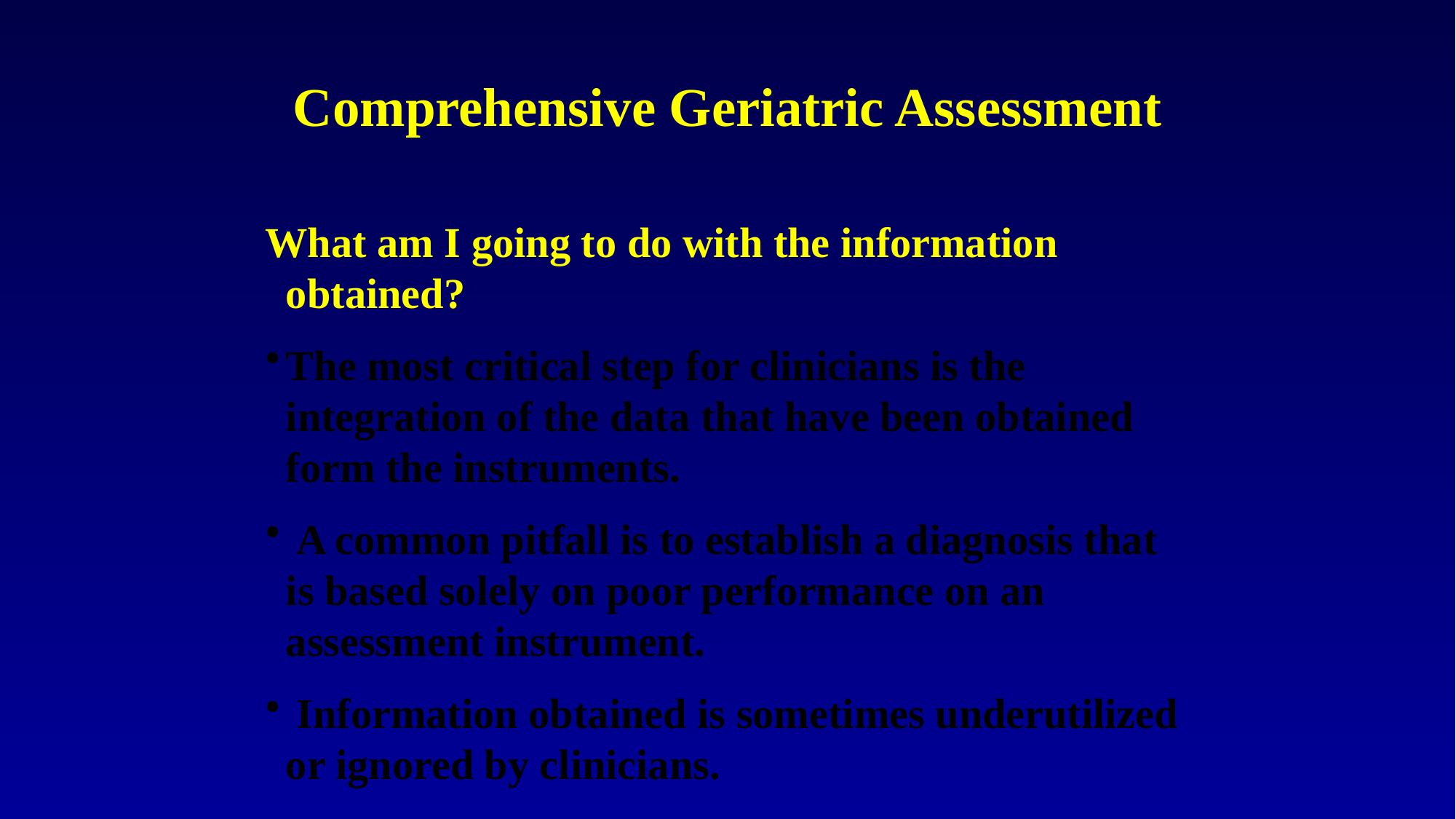

# Comprehensive Geriatric Assessment
What am I going to do with the information obtained?
The most critical step for clinicians is the integration of the data that have been obtained form the instruments.
 A common pitfall is to establish a diagnosis that is based solely on poor performance on an assessment instrument.
 Information obtained is sometimes underutilized or ignored by clinicians.